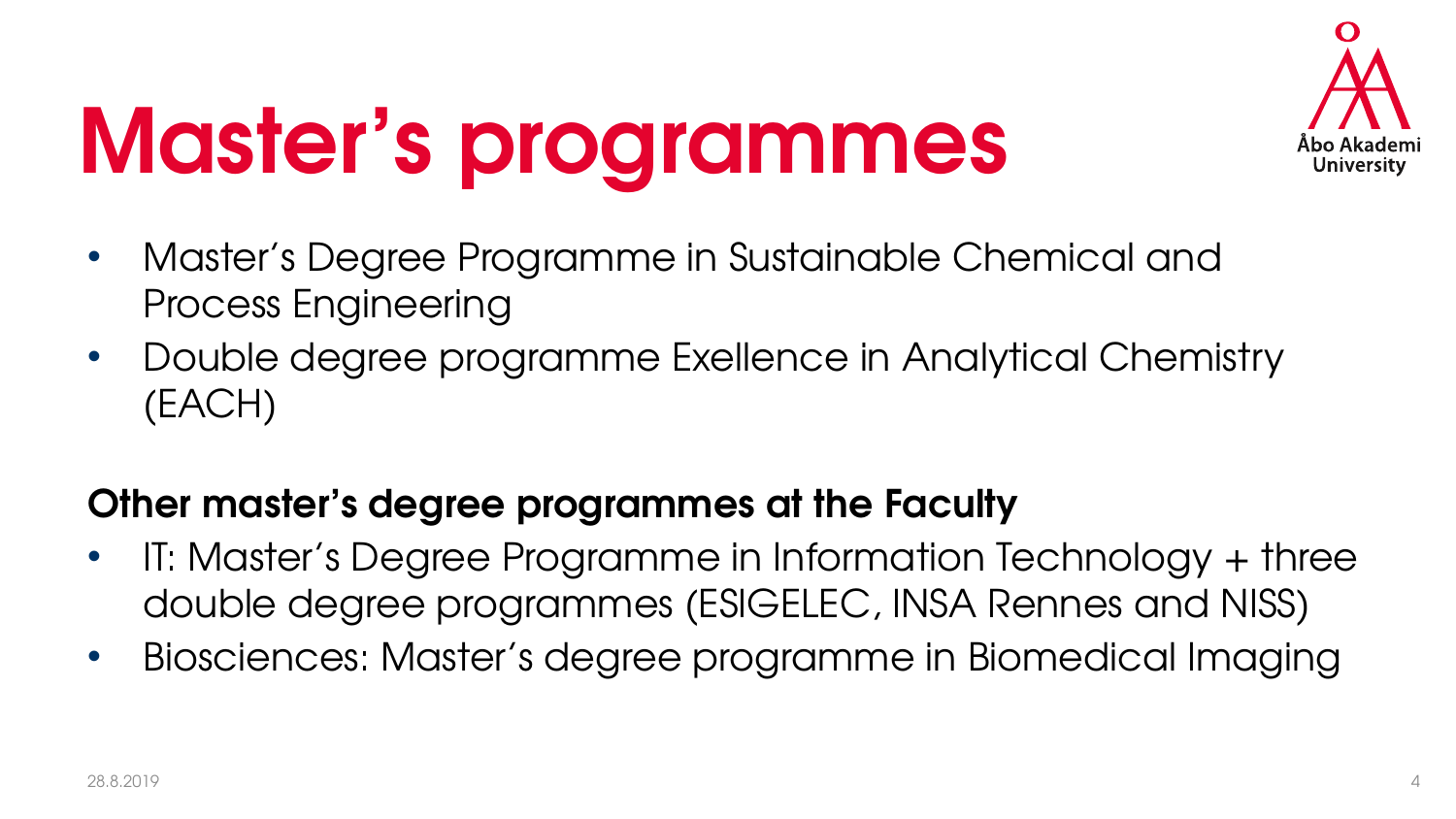

# Master’s programmes
Master’s Degree Programme in Sustainable Chemical and Process Engineering
Double degree programme Exellence in Analytical Chemistry (EACH)
Other master’s degree programmes at the Faculty
IT: Master’s Degree Programme in Information Technology + three double degree programmes (ESIGELEC, INSA Rennes and NISS)
Biosciences: Master’s degree programme in Biomedical Imaging

28.8.2019
4